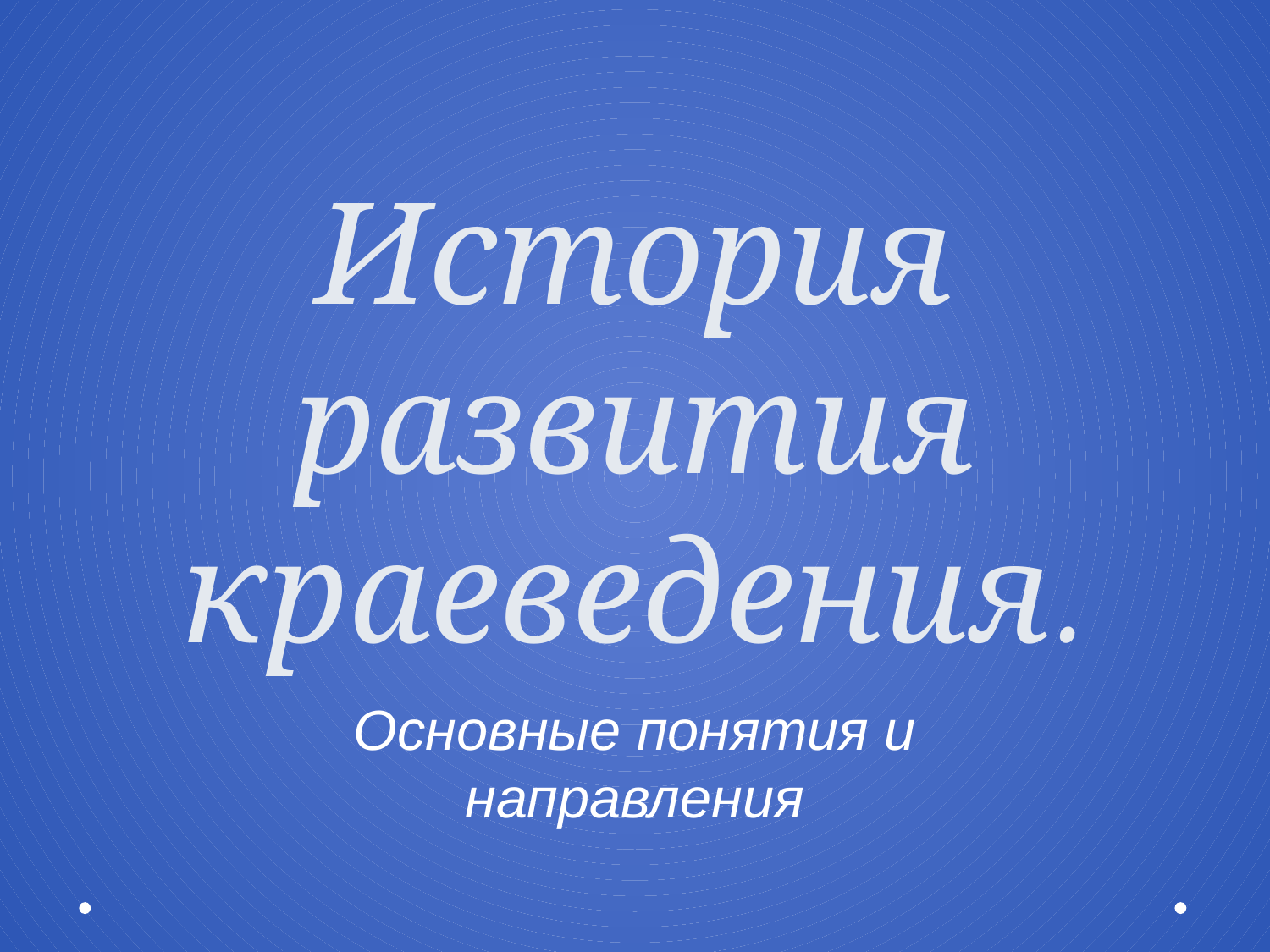

# История развития краеведения.
Основные понятия и направления